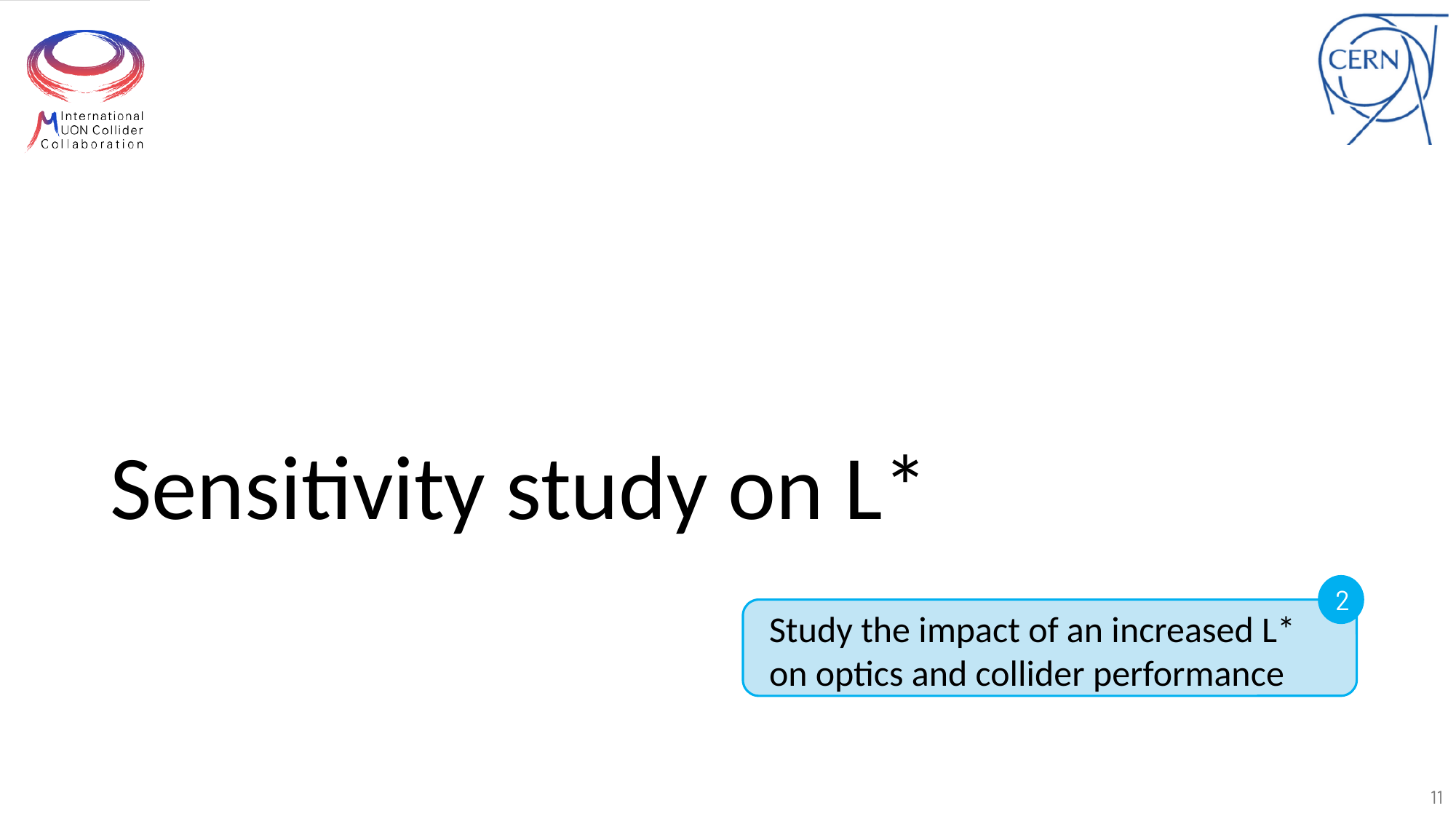

# Sensitivity study on L*

2

Study the impact of an increased L* on optics and collider performance
11